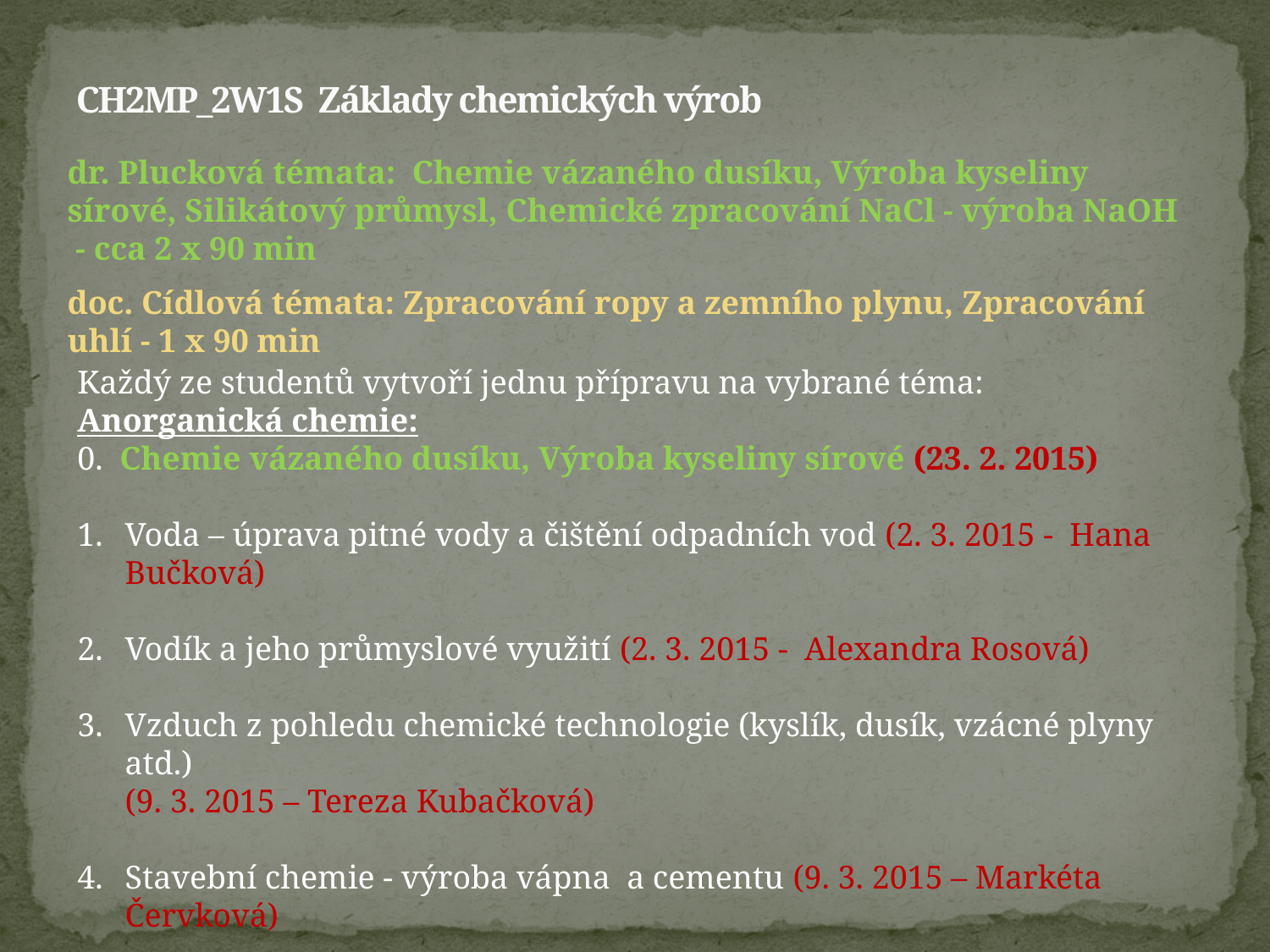

# CH2MP_2W1S  Základy chemických výrob
dr. Plucková témata:  Chemie vázaného dusíku, Výroba kyseliny sírové, Silikátový průmysl, Chemické zpracování NaCl - výroba NaOH  - cca 2 x 90 min
doc. Cídlová témata: Zpracování ropy a zemního plynu, Zpracování uhlí - 1 x 90 min
Každý ze studentů vytvoří jednu přípravu na vybrané téma:
Anorganická chemie:
0.  Chemie vázaného dusíku, Výroba kyseliny sírové (23. 2. 2015)

Voda – úprava pitné vody a čištění odpadních vod (2. 3. 2015 -  Hana Bučková)

Vodík a jeho průmyslové využití (2. 3. 2015 -  Alexandra Rosová)

Vzduch z pohledu chemické technologie (kyslík, dusík, vzácné plyny  atd.)
	(9. 3. 2015 – Tereza Kubačková)

Stavební chemie - výroba vápna  a cementu (9. 3. 2015 – Markéta Červková)

Hnojiva – fosforečnany, dusičnany atd. (16. 3. 2015 – Martina Gorčíková)